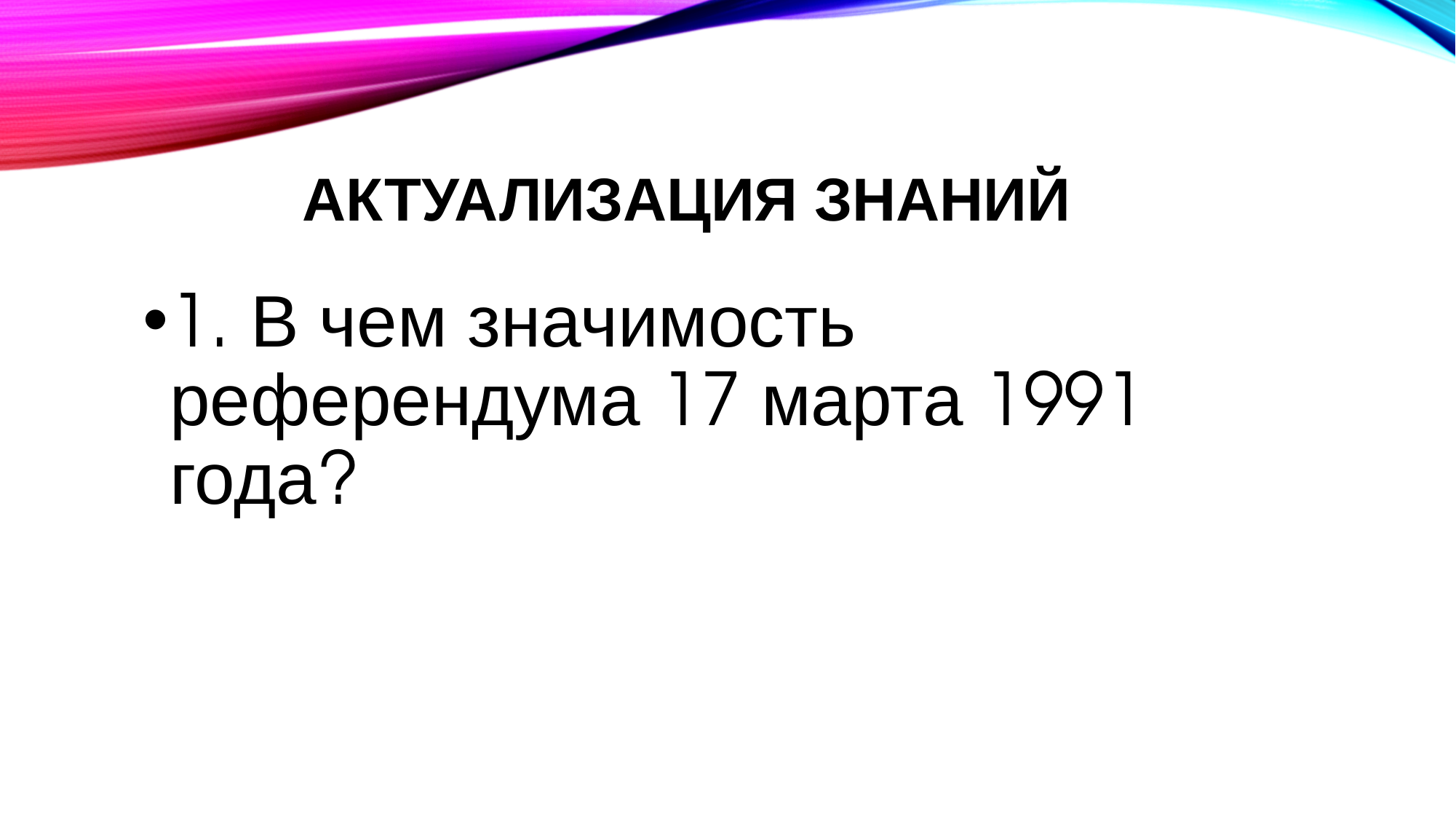

# Актуализация знаний
1. В чем значимость референдума 17 марта 1991 года?